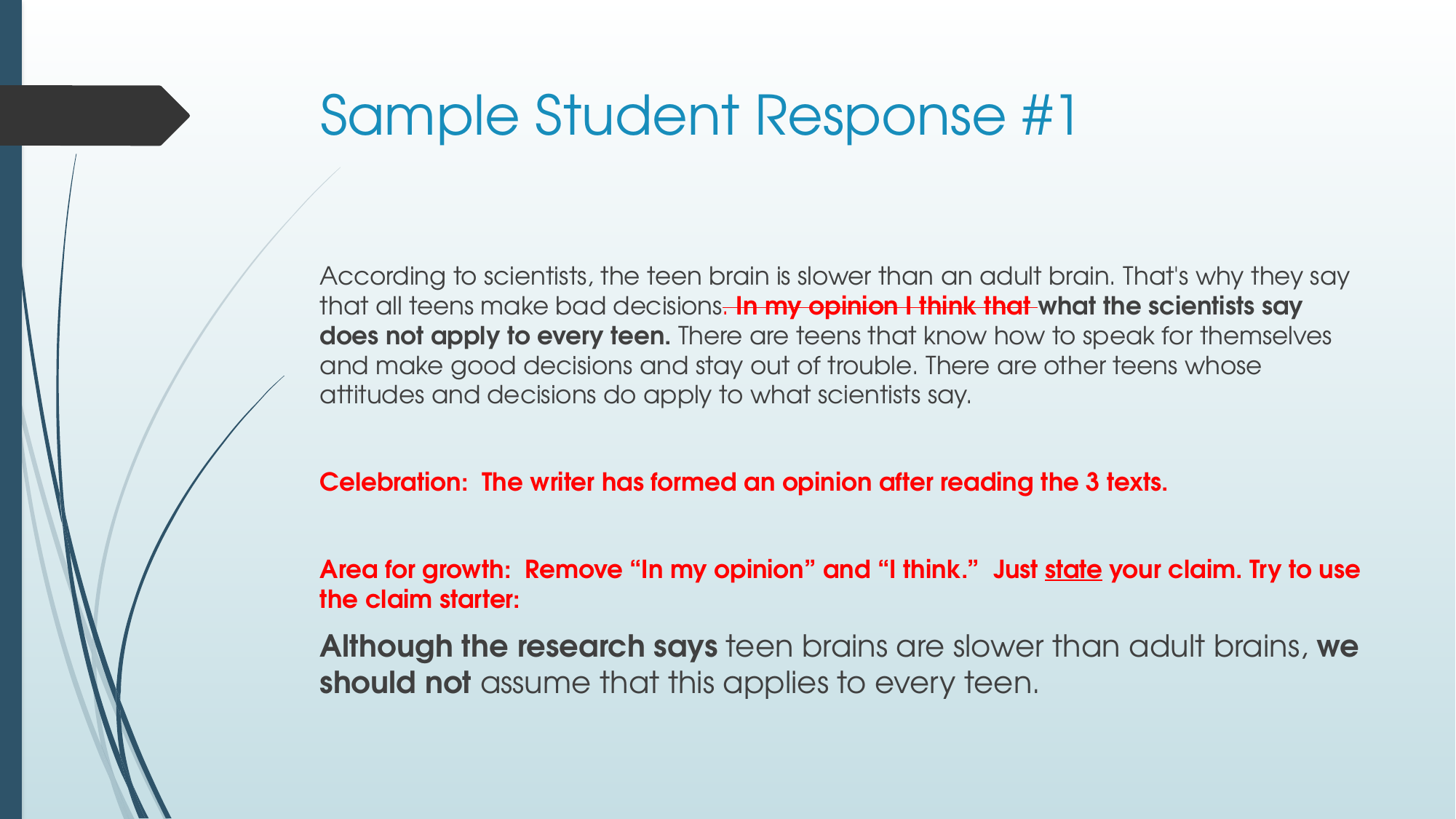

# Sample Student Response #1
According to scientists, the teen brain is slower than an adult brain. That's why they say that all teens make bad decisions. In my opinion I think that what the scientists say does not apply to every teen. There are teens that know how to speak for themselves and make good decisions and stay out of trouble. There are other teens whose attitudes and decisions do apply to what scientists say.

Celebration:  The writer has formed an opinion after reading the 3 texts.

Area for growth:  Remove “In my opinion” and “I think.”  Just state your claim. Try to use the claim starter:
Although the research says teen brains are slower than adult brains, we should not assume that this applies to every teen.